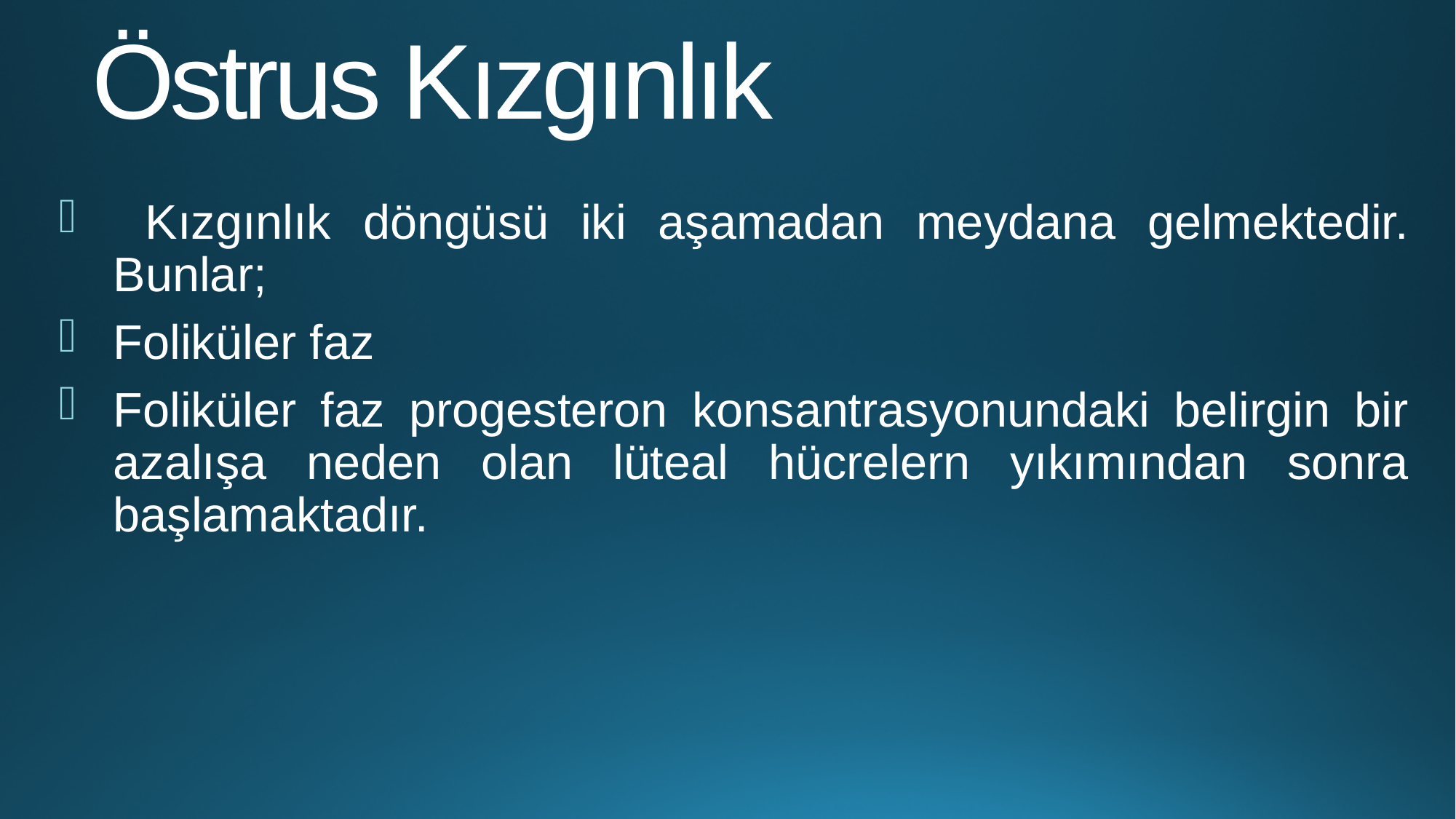

# Östrus Kızgınlık
 Kızgınlık döngüsü iki aşamadan meydana gelmektedir. Bunlar;
Foliküler faz
Foliküler faz progesteron konsantrasyonundaki belirgin bir azalışa neden olan lüteal hücrelern yıkımından sonra başlamaktadır.